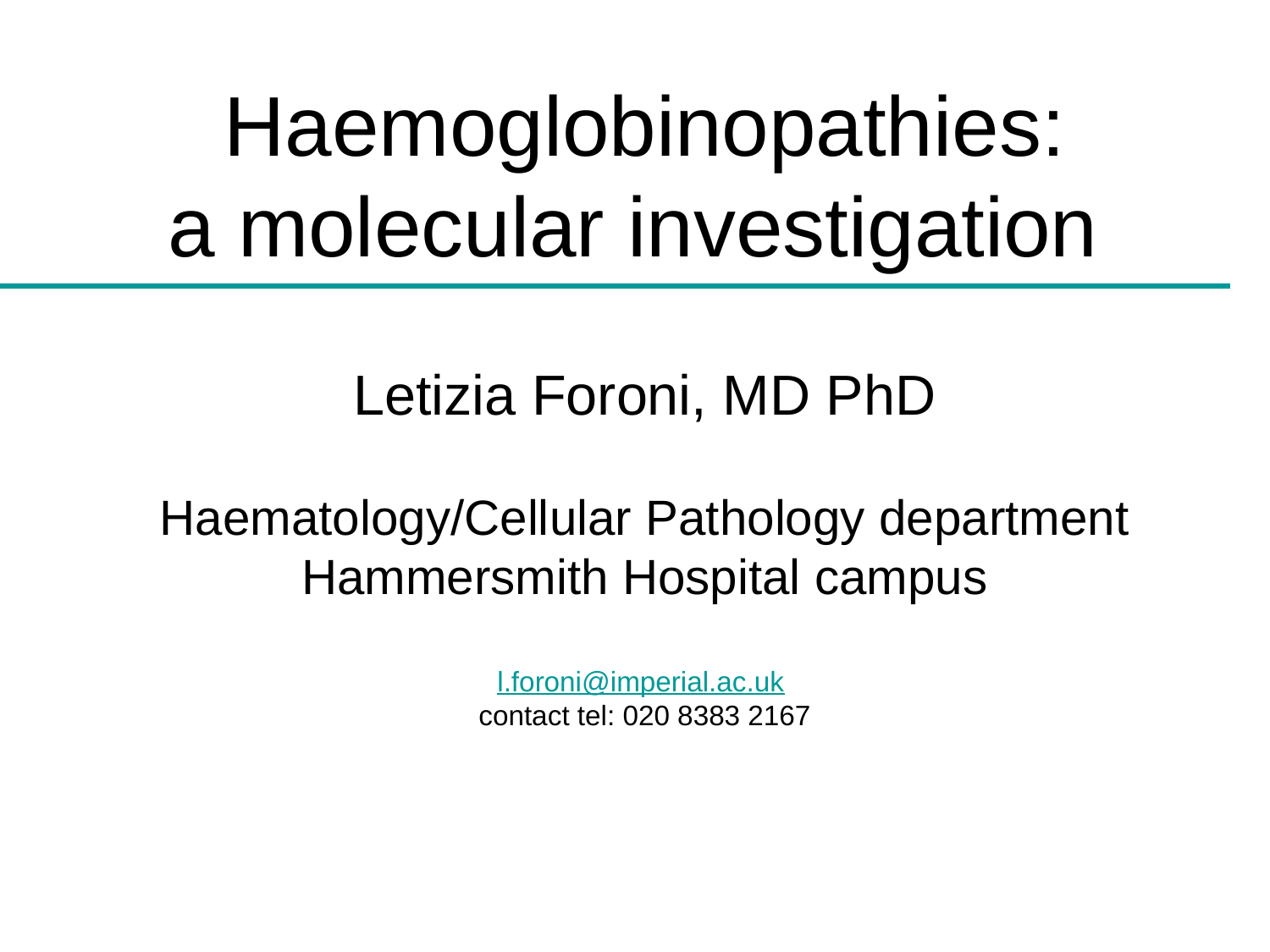

# Haemoglobinopathies: a molecular investigation Letizia Foroni, MD PhD Haematology/Cellular Pathology department Hammersmith Hospital campus l.foroni@imperial.ac.uk contact tel: 020 8383 2167